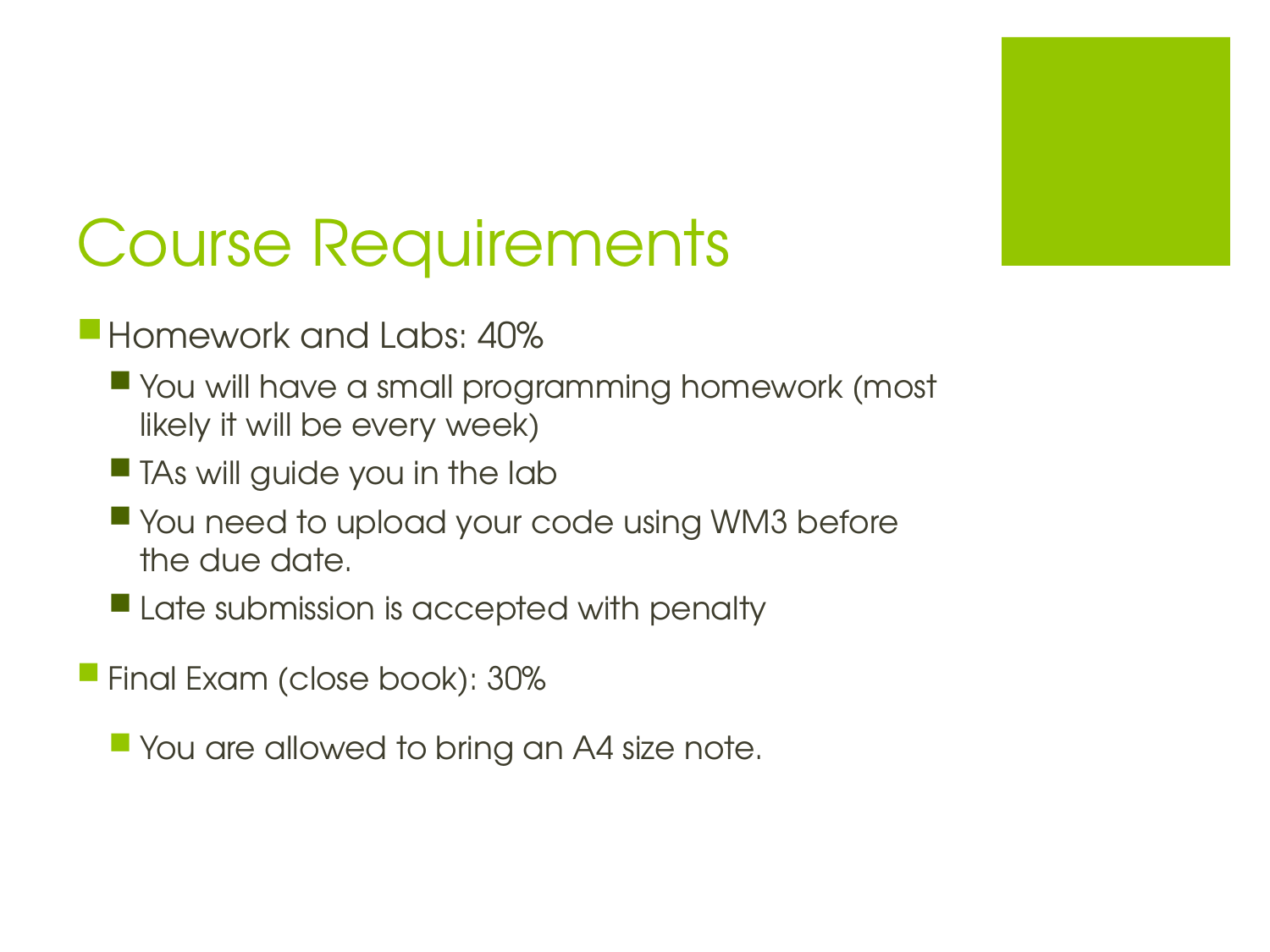

# Course Requirements
Homework and Labs: 40%
You will have a small programming homework (most likely it will be every week)
TAs will guide you in the lab
You need to upload your code using WM3 before the due date.
Late submission is accepted with penalty
Final Exam (close book): 30%
You are allowed to bring an A4 size note.